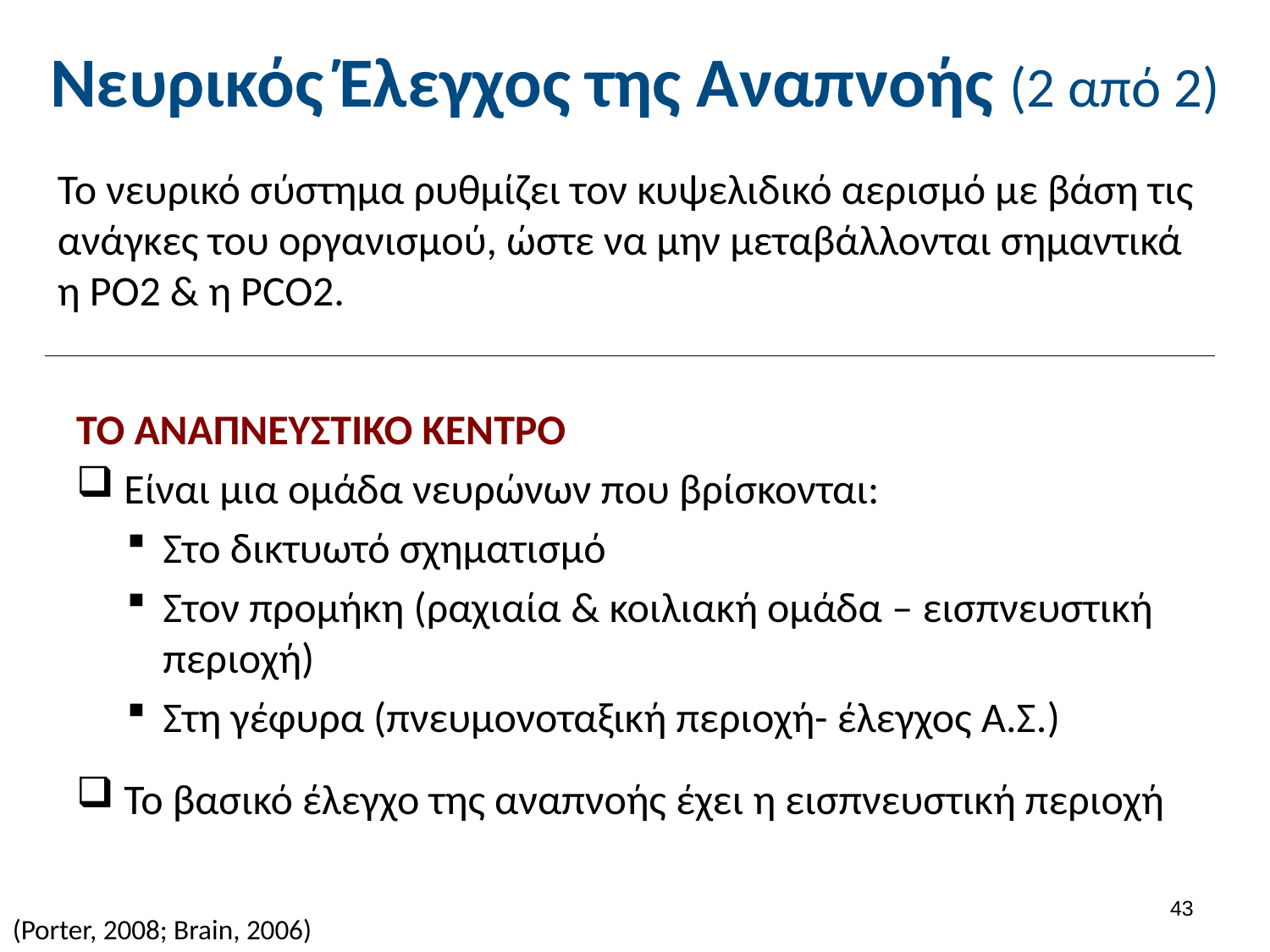

# Νευρικός Έλεγχος της Αναπνοής (2 από 2)
Το νευρικό σύστηµα ρυθµίζει τον κυψελιδικό αερισµό με βάση τις ανάγκες του οργανισµού, ώστε να μην μεταβάλλονται σημαντικά η ΡO2 & η PCO2.
ΤΟ ΑΝΑΠΝΕΥΣΤΙΚΟ ΚΕΝΤΡΟ
Είναι µια οµάδα νευρώνων που βρίσκονται:
Στο δικτυωτό σχηµατισµό
Στον προµήκη (ραχιαία & κοιλιακή ομάδα – εισπνευστική περιοχή)
Στη γέφυρα (πνευµονοταξική περιοχή- έλεγχος Α.Σ.)
Το βασικό έλεγχο της αναπνοής έχει η εισπνευστική περιοχή

43
(Porter, 2008; Brain, 2006)